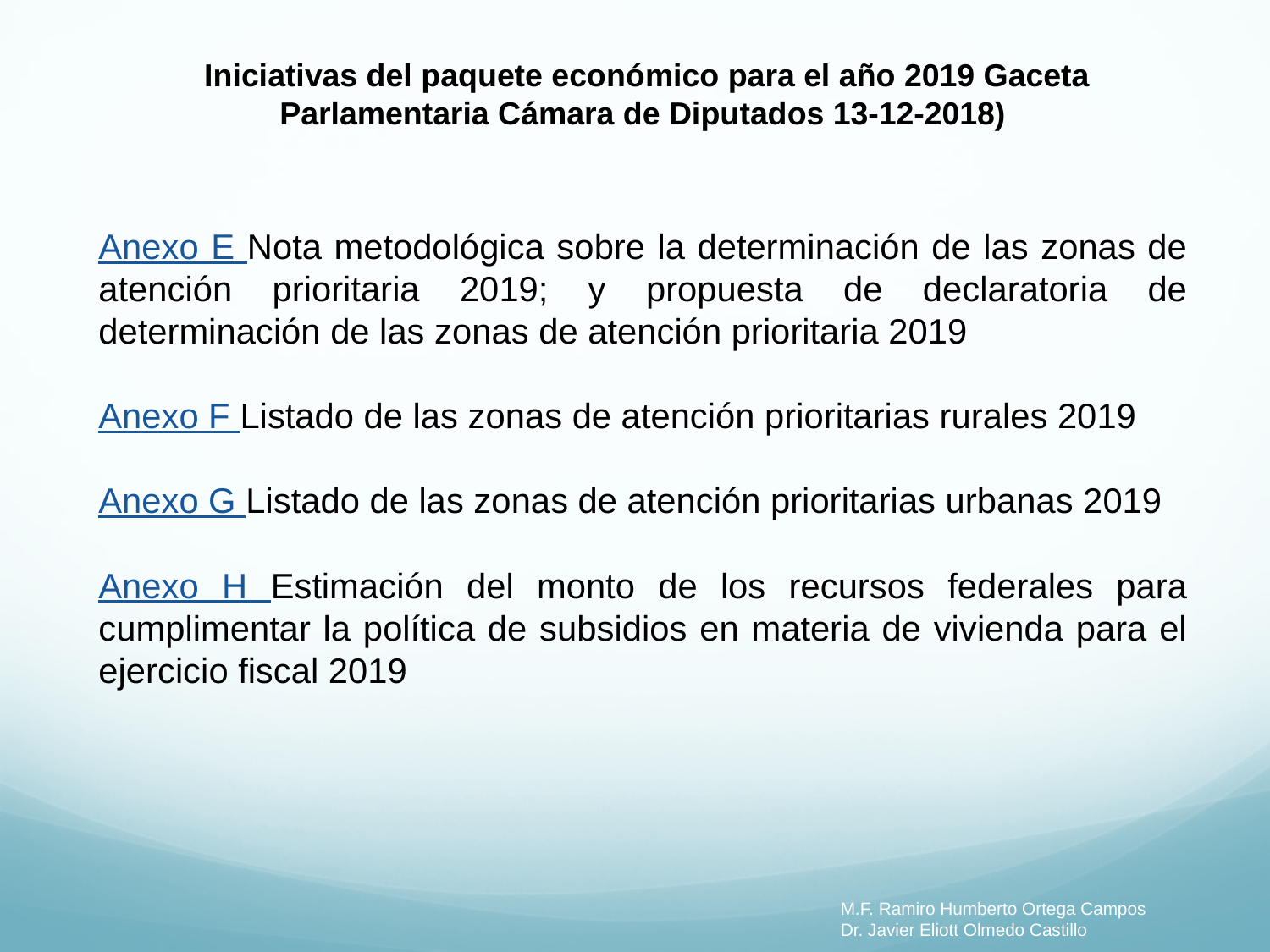

Iniciativas del paquete económico para el año 2019 Gaceta Parlamentaria Cámara de Diputados 13-12-2018)
Anexo E Nota metodológica sobre la determinación de las zonas de atención prioritaria 2019; y propuesta de declaratoria de determinación de las zonas de atención prioritaria 2019

Anexo F Listado de las zonas de atención prioritarias rurales 2019

Anexo G Listado de las zonas de atención prioritarias urbanas 2019

Anexo H Estimación del monto de los recursos federales para cumplimentar la política de subsidios en materia de vivienda para el ejercicio fiscal 2019
M.F. Ramiro Humberto Ortega Campos
Dr. Javier Eliott Olmedo Castillo